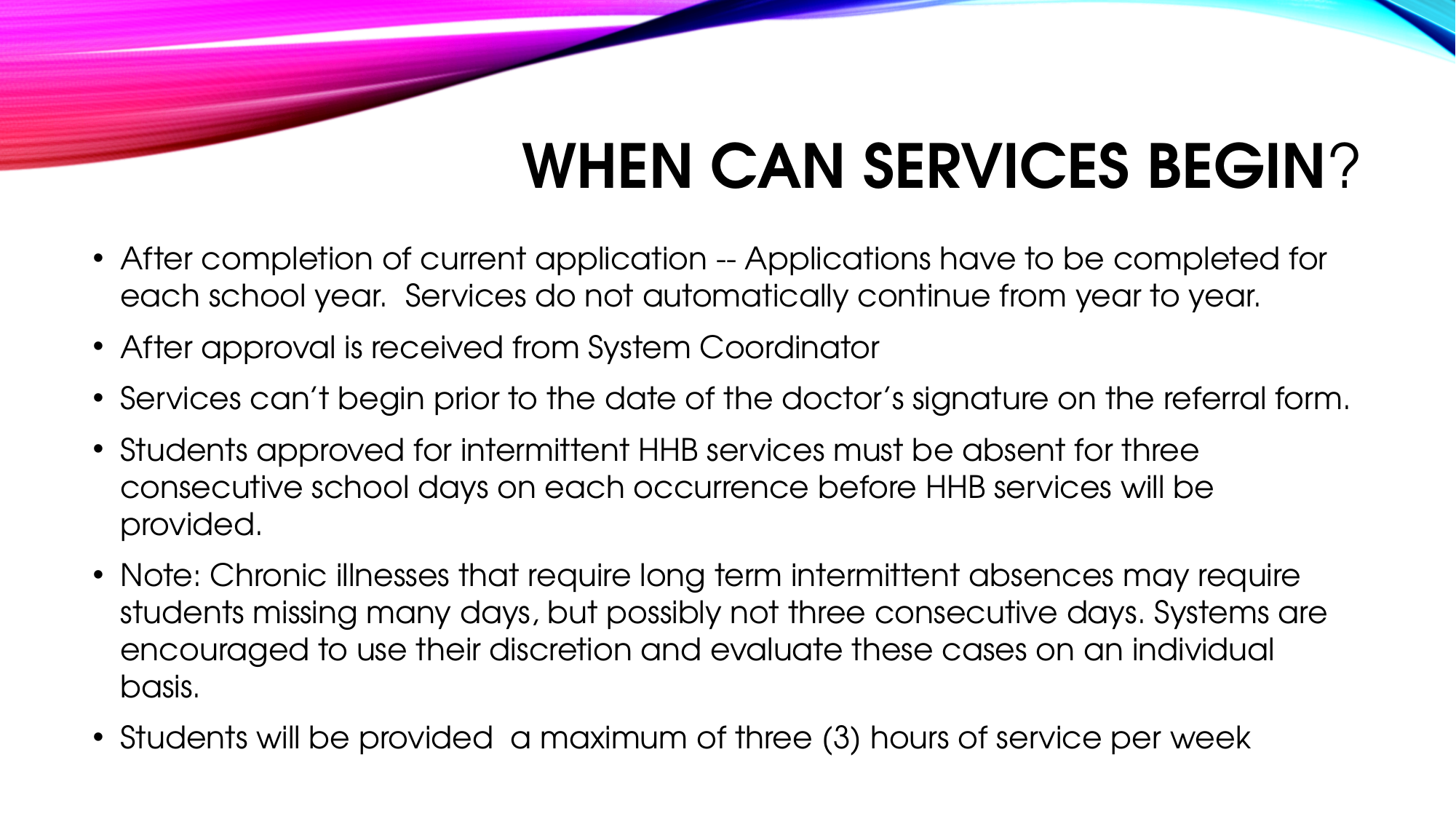

# When can services begin?
After completion of current application -- Applications have to be completed for each school year.  Services do not automatically continue from year to year.
After approval is received from System Coordinator
Services can’t begin prior to the date of the doctor’s signature on the referral form.
Students approved for intermittent HHB services must be absent for three consecutive school days on each occurrence before HHB services will be provided.
Note: Chronic illnesses that require long term intermittent absences may require students missing many days, but possibly not three consecutive days. Systems are encouraged to use their discretion and evaluate these cases on an individual basis.
Students will be provided  a maximum of three (3) hours of service per week